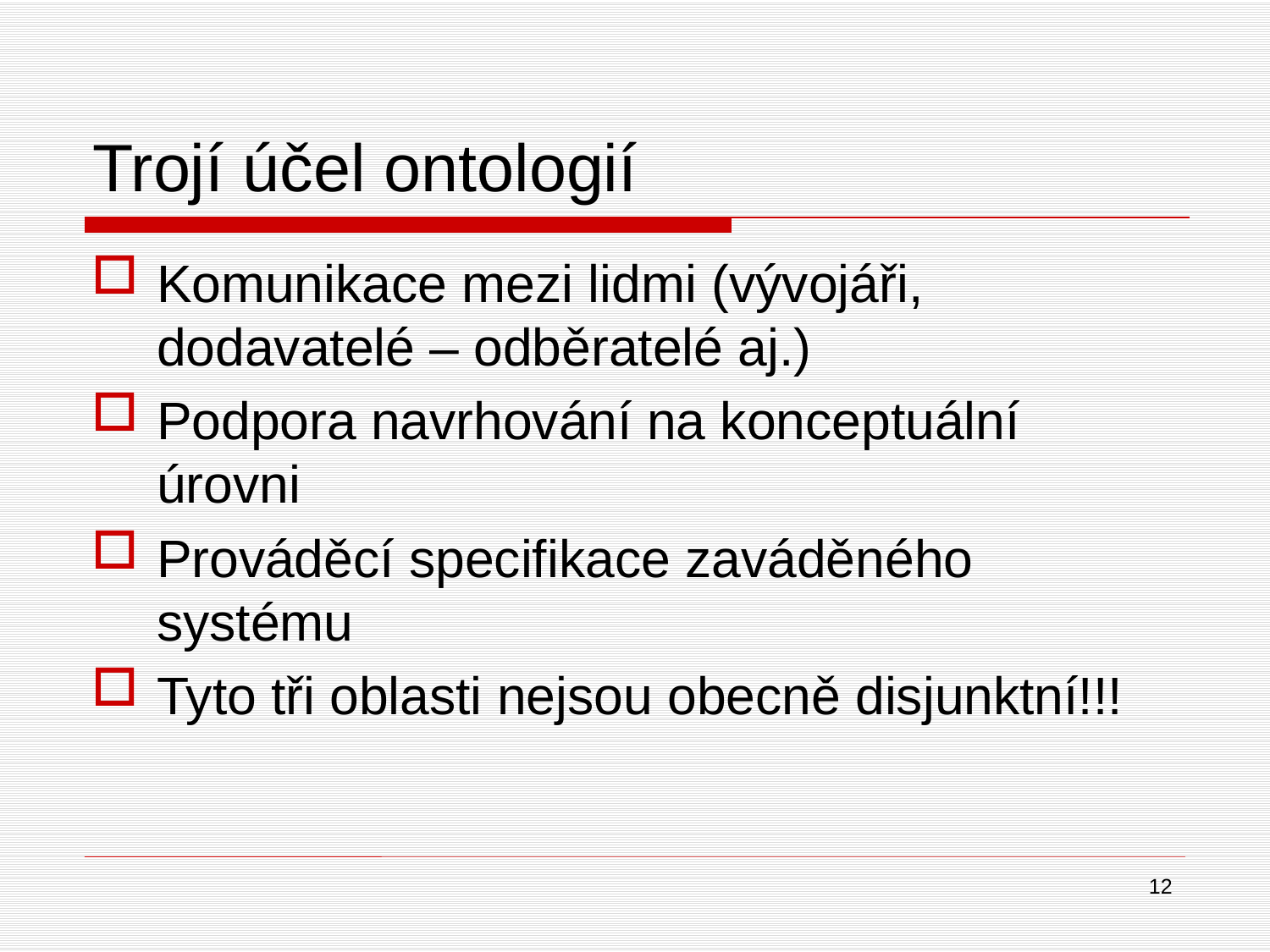

# Trojí účel ontologií
Komunikace mezi lidmi (vývojáři, dodavatelé – odběratelé aj.)
Podpora navrhování na konceptuální úrovni
Prováděcí specifikace zaváděného systému
Tyto tři oblasti nejsou obecně disjunktní!!!

12